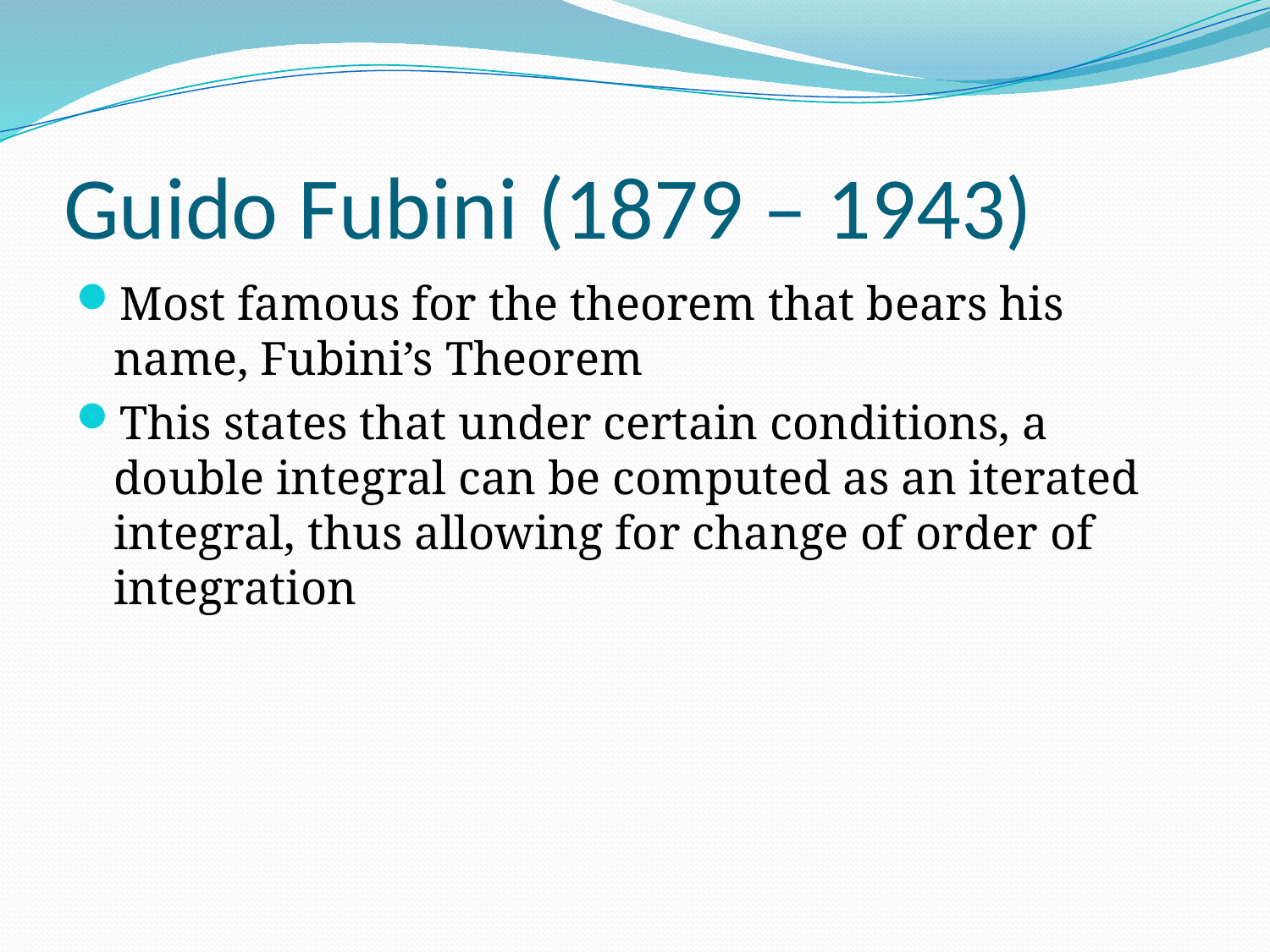

# Guido Fubini (1879 – 1943)
Most famous for the theorem that bears his name, Fubini’s Theorem
This states that under certain conditions, a double integral can be computed as an iterated integral, thus allowing for change of order of integration